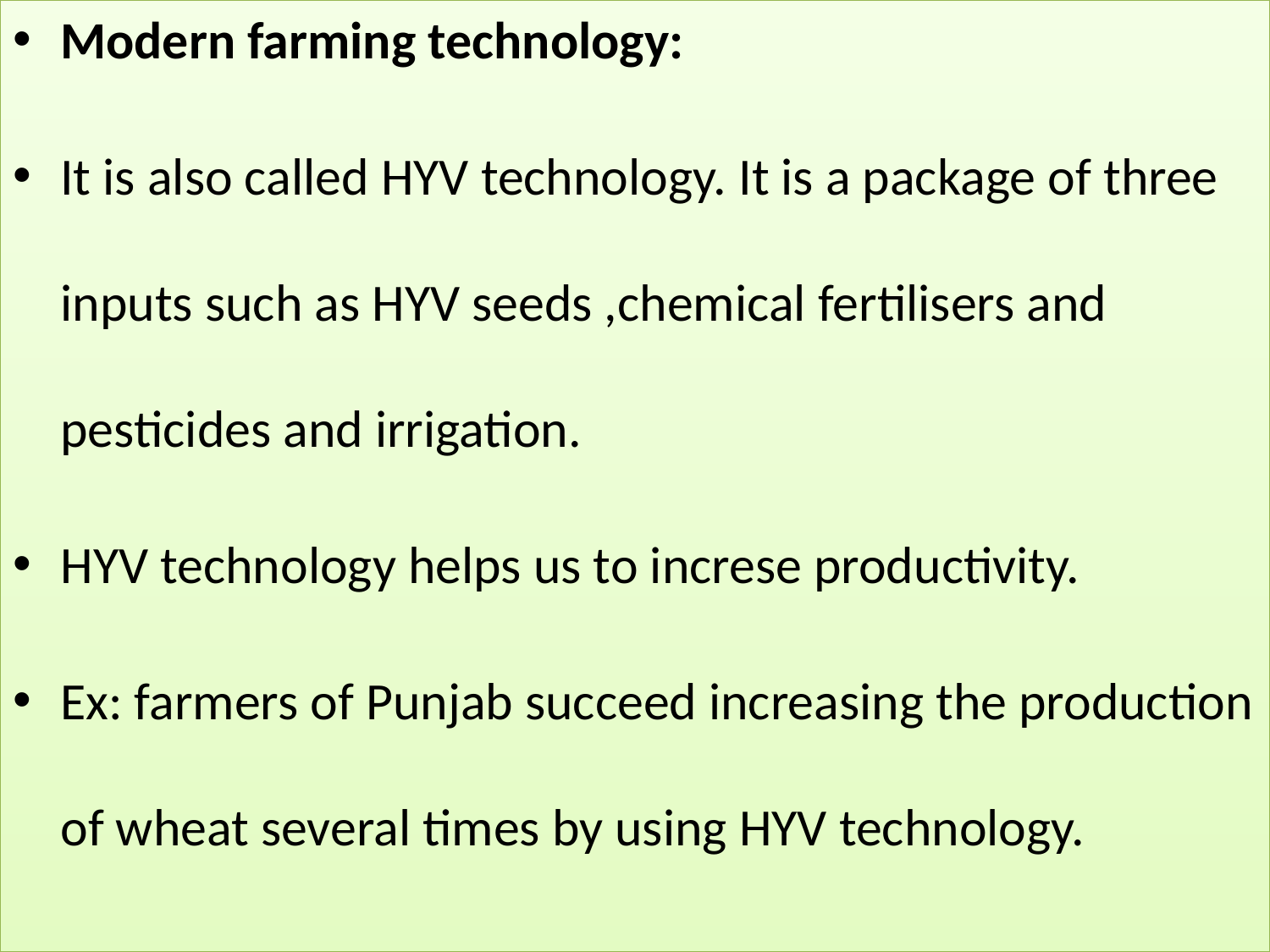

Modern farming technology:
It is also called HYV technology. It is a package of three inputs such as HYV seeds ,chemical fertilisers and pesticides and irrigation.
HYV technology helps us to increse productivity.
Ex: farmers of Punjab succeed increasing the production of wheat several times by using HYV technology.